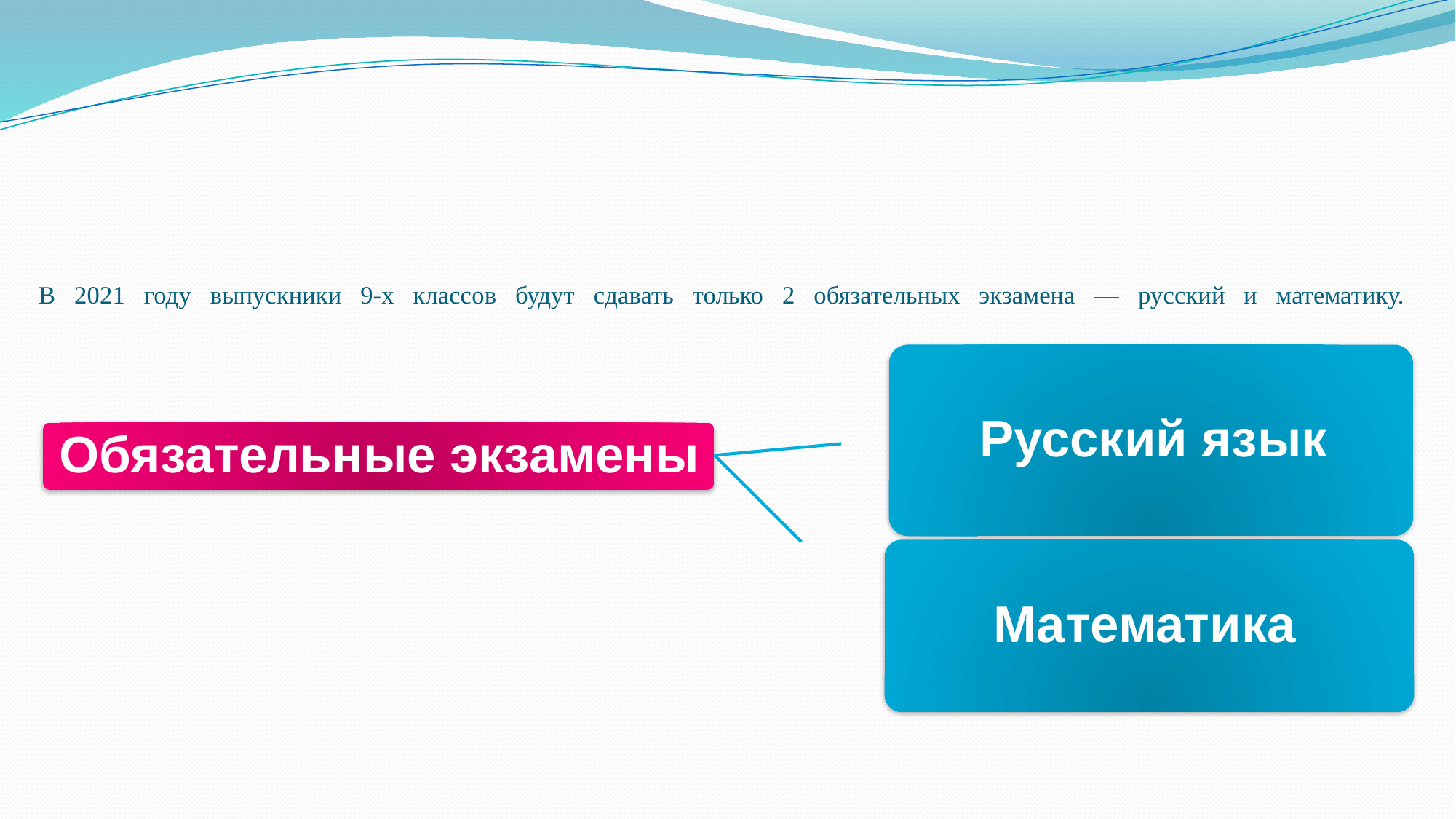

# В 2021 году выпускники 9-х классов будут сдавать только 2 обязательных экзамена — русский и математику.
Обязательные экзамены

Русский язык

Математика